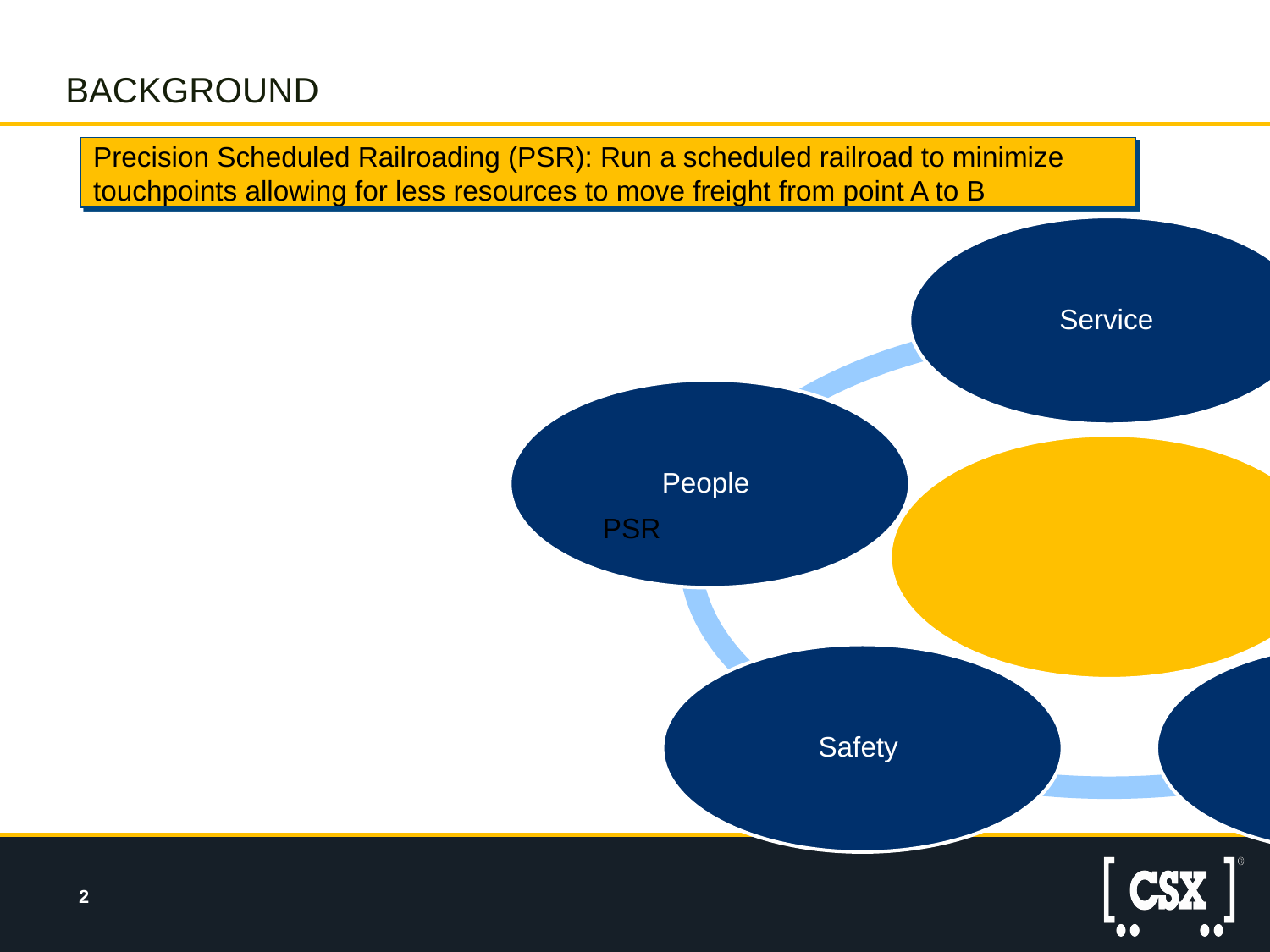

# Background
Precision Scheduled Railroading (PSR): Run a scheduled railroad to minimize touchpoints allowing for less resources to move freight from point A to B

Service
Control Cost
Asset
Utilization
Safety
People
PSR
2